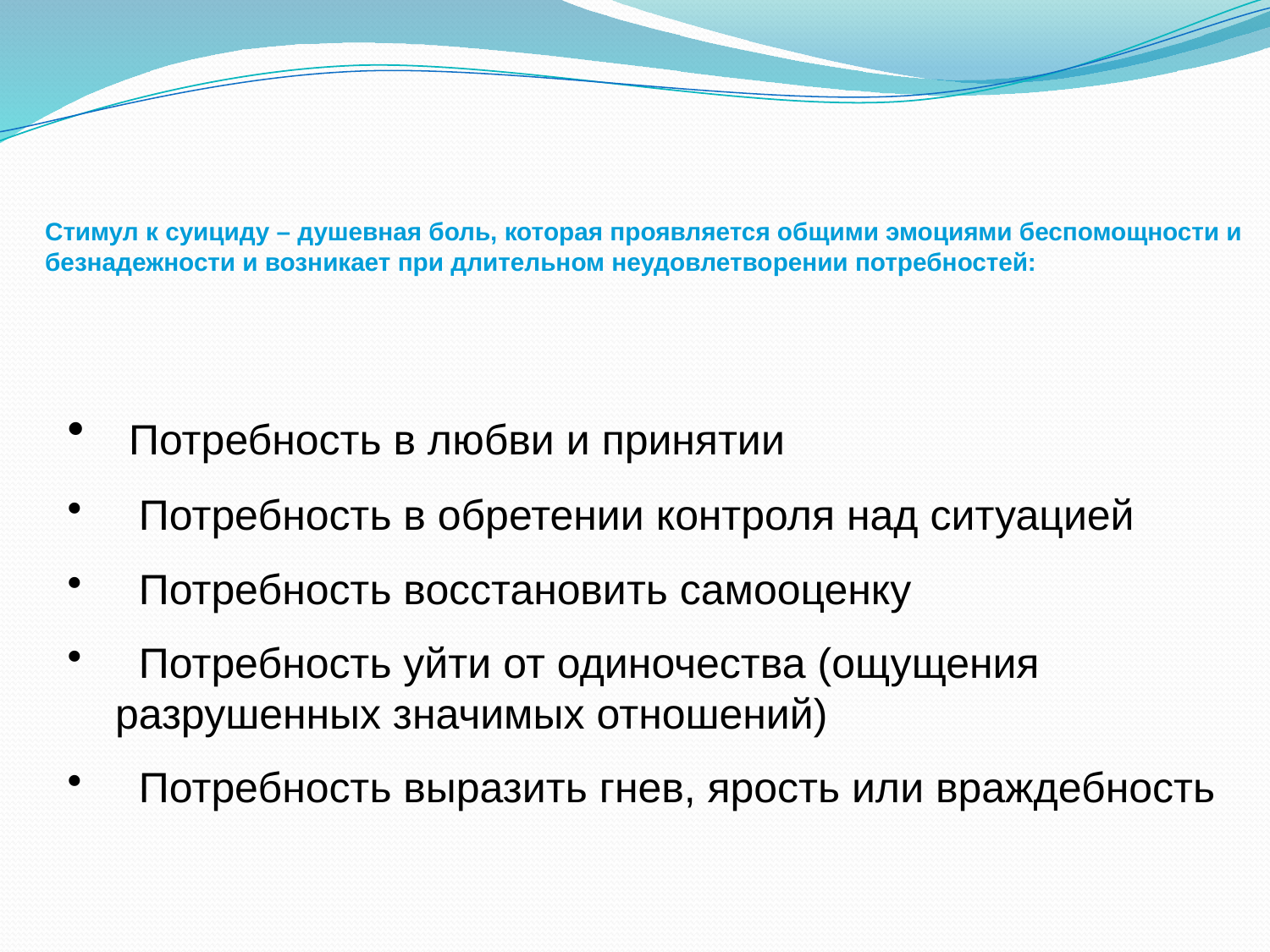

# Стимул к суициду – душевная боль, которая проявляется общими эмоциями беспомощности и безнадежности и возникает при длительном неудовлетворении потребностей:

 Потребность в любви и принятии

  Потребность в обретении контроля над ситуацией

  Потребность восстановить самооценку

  Потребность уйти от одиночества (ощущения      разрушенных значимых отношений)

  Потребность выразить гнев, ярость или враждебность